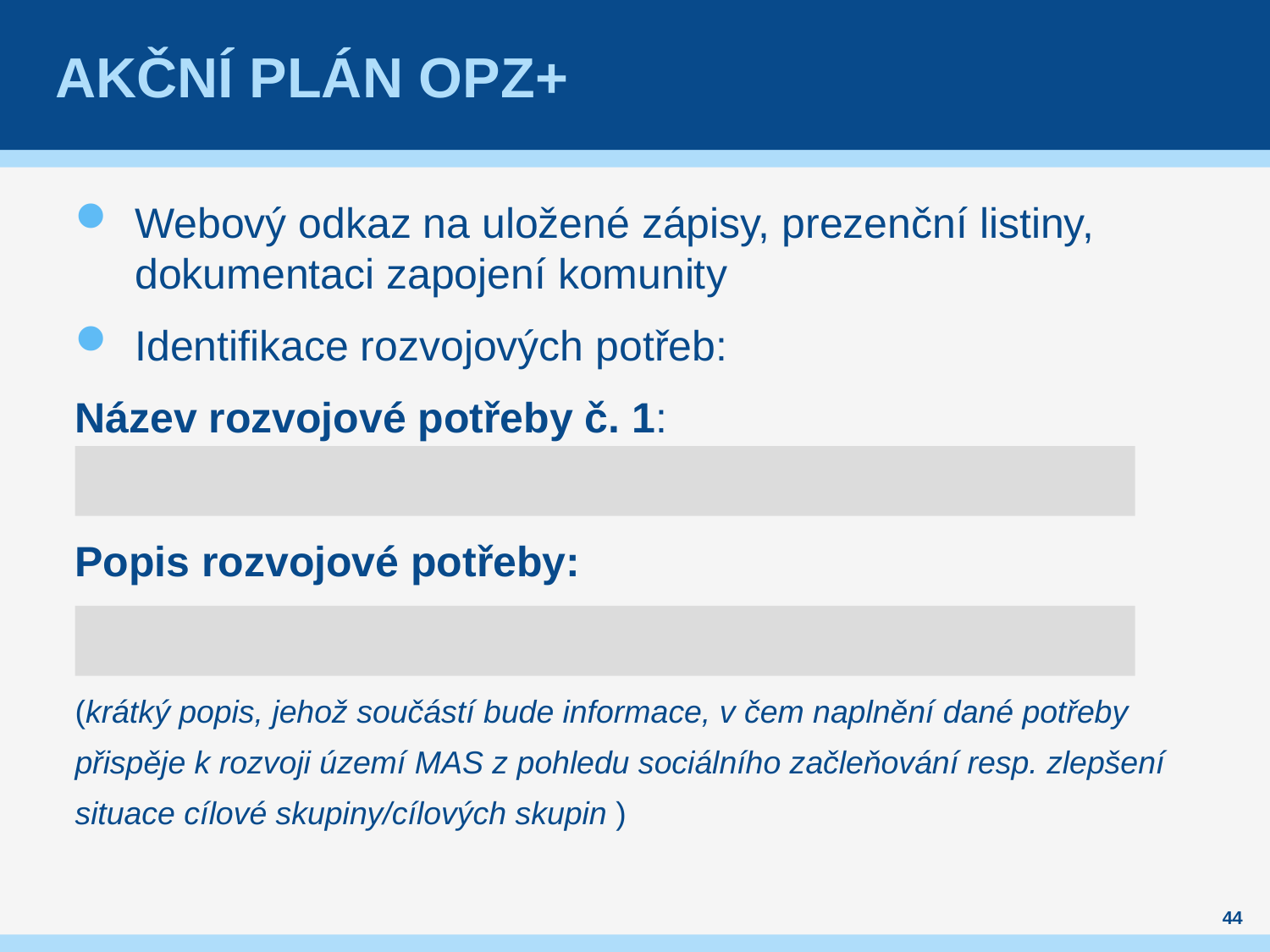

# Akční plán OPZ+
Webový odkaz na uložené zápisy, prezenční listiny, dokumentaci zapojení komunity
Identifikace rozvojových potřeb:
Název rozvojové potřeby č. 1:

Popis rozvojové potřeby:

(krátký popis, jehož součástí bude informace, v čem naplnění dané potřeby přispěje k rozvoji území MAS z pohledu sociálního začleňování resp. zlepšení situace cílové skupiny/cílových skupin )

44